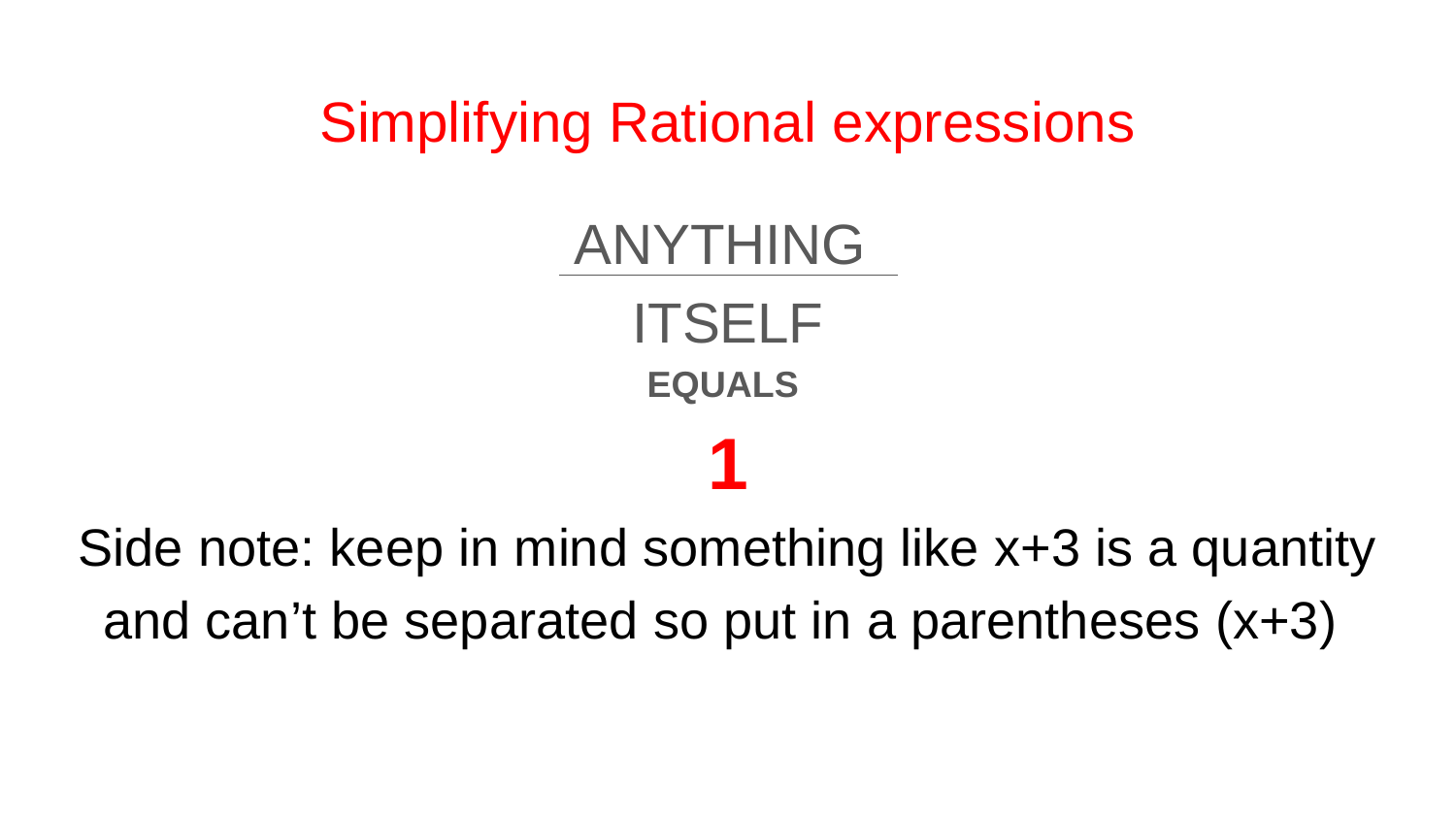

# Simplifying Rational expressions
ANYTHING
ITSELF
EQUALS
1
Side note: keep in mind something like x+3 is a quantity and can’t be separated so put in a parentheses (x+3)